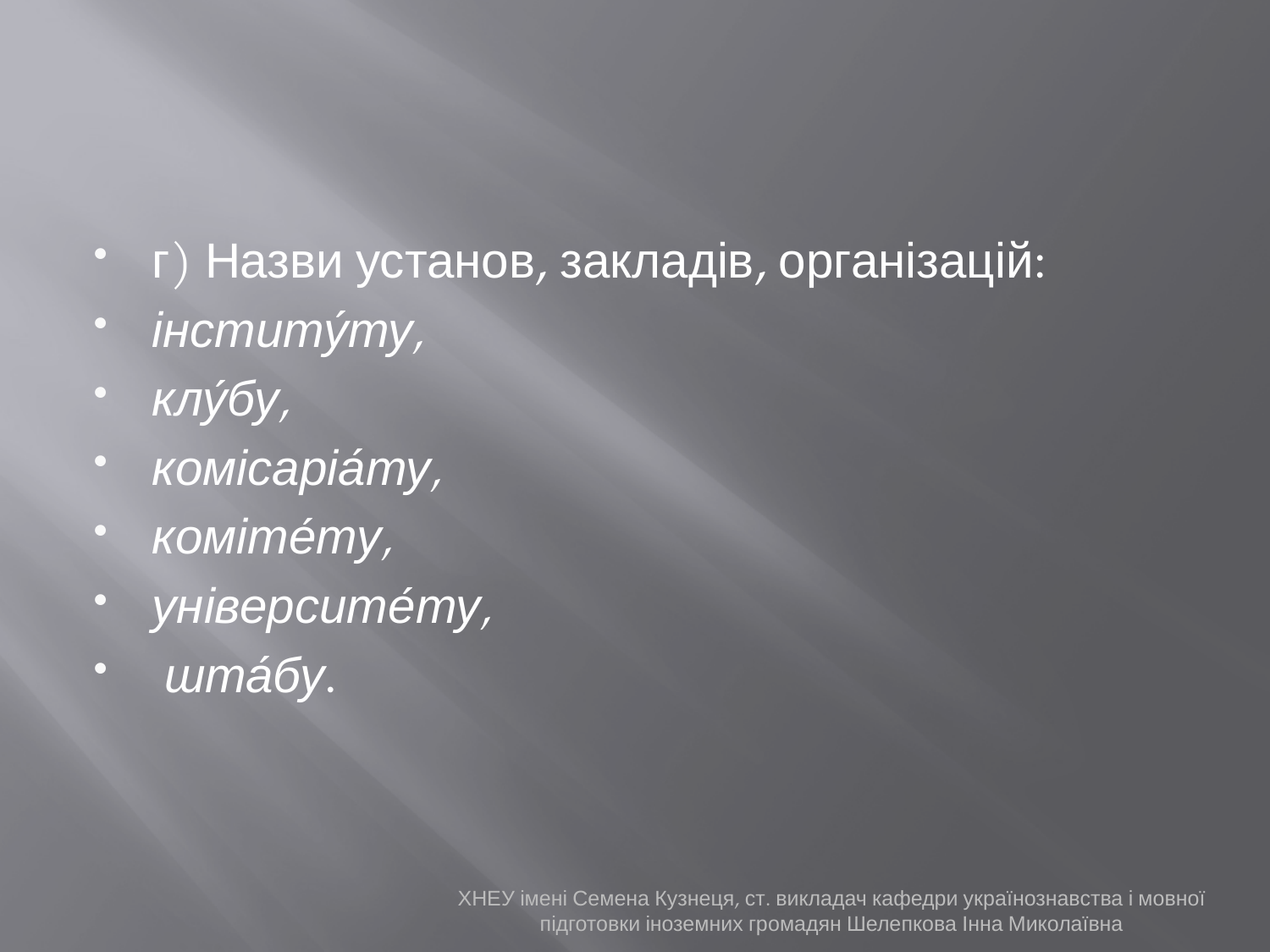

#
г) Назви установ, закладів, організацій:
інститу́ту,
клу́бу,
комісаріа́ту,
коміте́ту,
університе́ту,
 шта́бу.
ХНЕУ імені Семена Кузнеця, ст. викладач кафедри українознавства і мовної підготовки іноземних громадян Шелепкова Інна Миколаївна